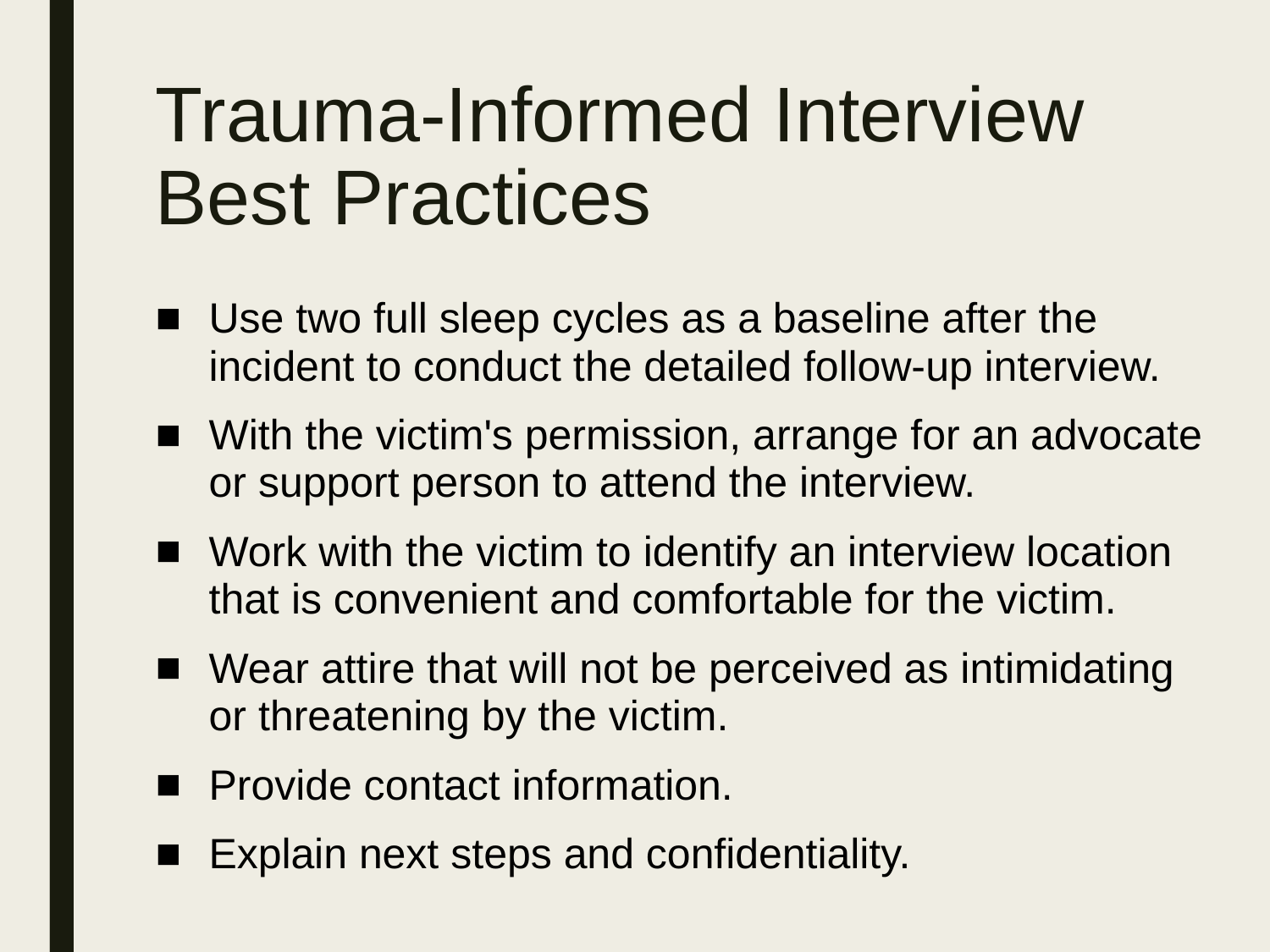

# Trauma-Informed Interview Best Practices
Use two full sleep cycles as a baseline after the incident to conduct the detailed follow-up interview.
With the victim's permission, arrange for an advocate or support person to attend the interview.
Work with the victim to identify an interview location that is convenient and comfortable for the victim.
Wear attire that will not be perceived as intimidating or threatening by the victim.
Provide contact information.
Explain next steps and confidentiality.